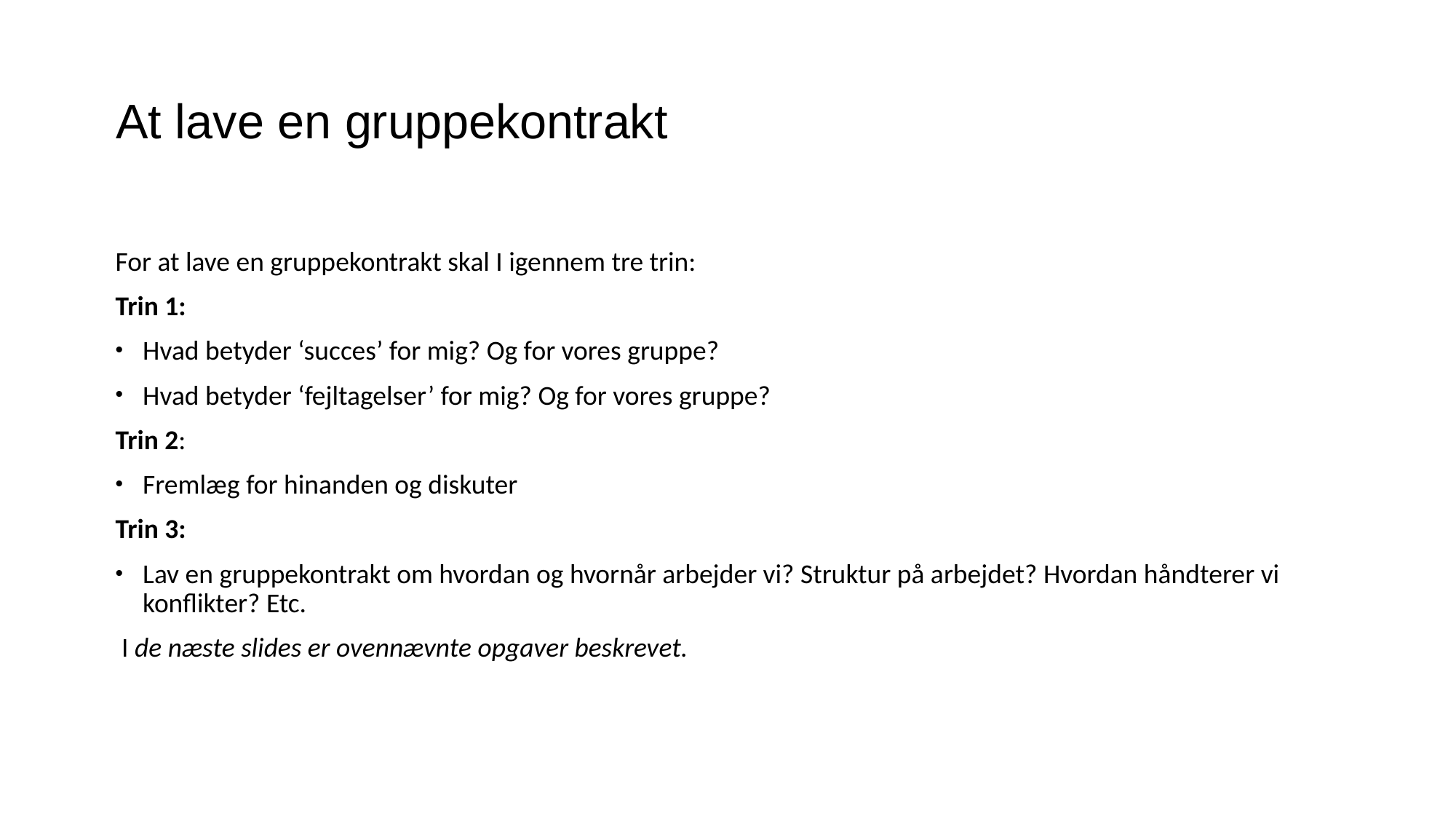

# At lave en gruppekontrakt

For at lave en gruppekontrakt skal I igennem tre trin:
Trin 1:
Hvad betyder ‘succes’ for mig? Og for vores gruppe?
Hvad betyder ‘fejltagelser’ for mig? Og for vores gruppe?
Trin 2:
Fremlæg for hinanden og diskuter
Trin 3:
Lav en gruppekontrakt om hvordan og hvornår arbejder vi? Struktur på arbejdet? Hvordan håndterer vi konflikter? Etc.
 I de næste slides er ovennævnte opgaver beskrevet.